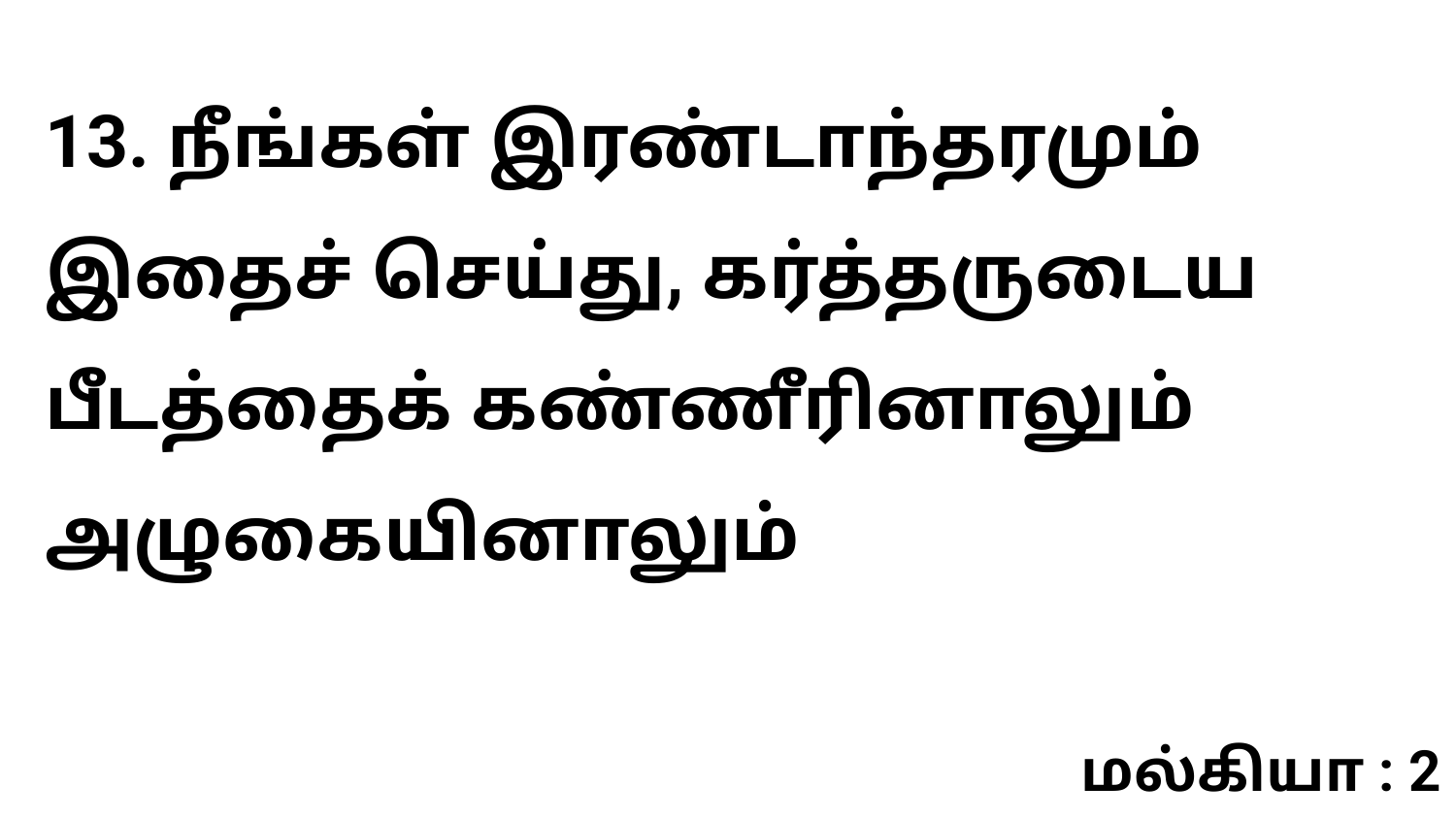

13. நீங்கள் இரண்டாந்தரமும் இதைச் செய்து, கர்த்தருடைய பீடத்தைக் கண்ணீரினாலும் அழுகையினாலும்
மல்கியா : 2